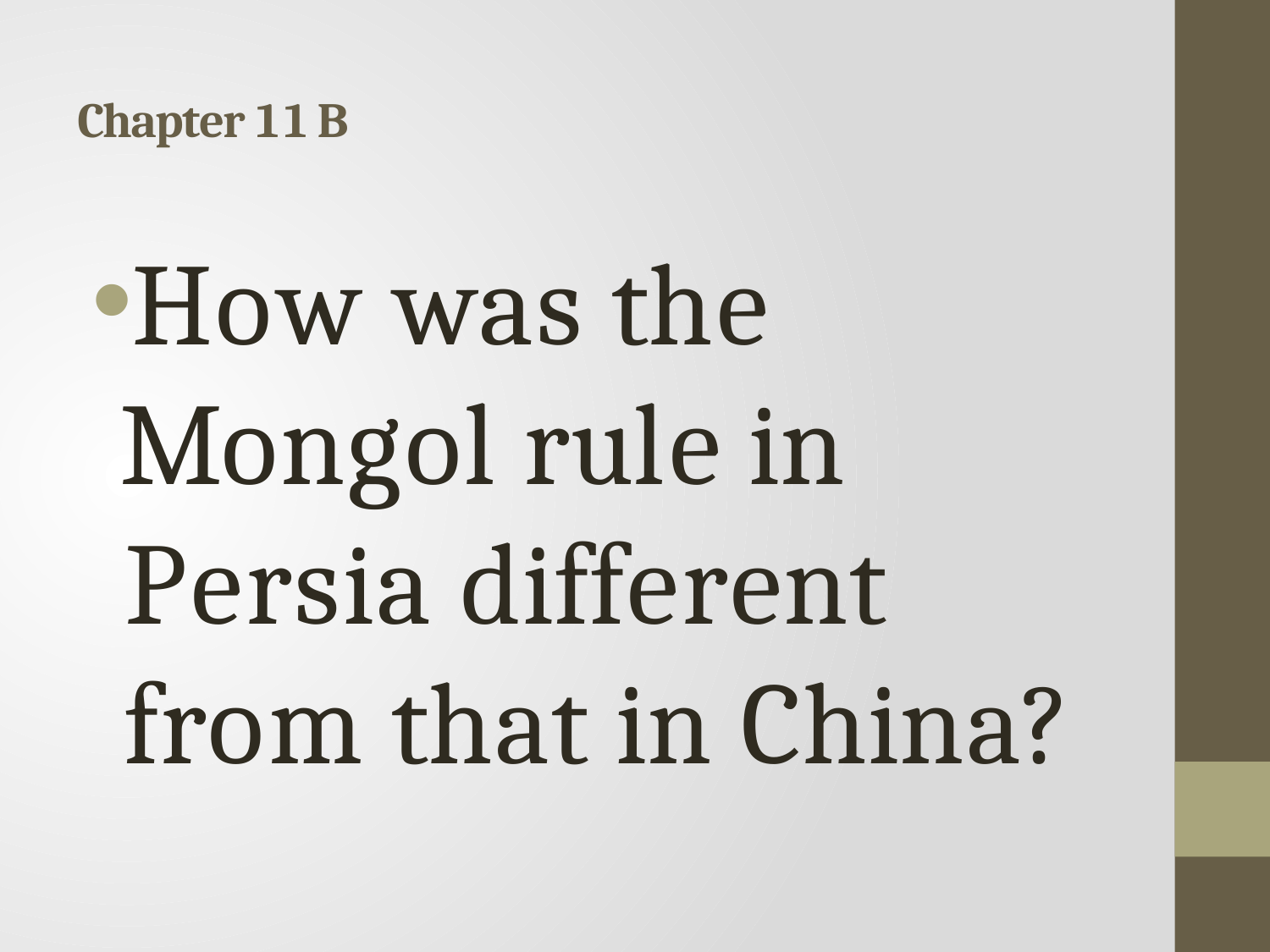

# Chapter 11 B
How was the Mongol rule in Persia different from that in China?